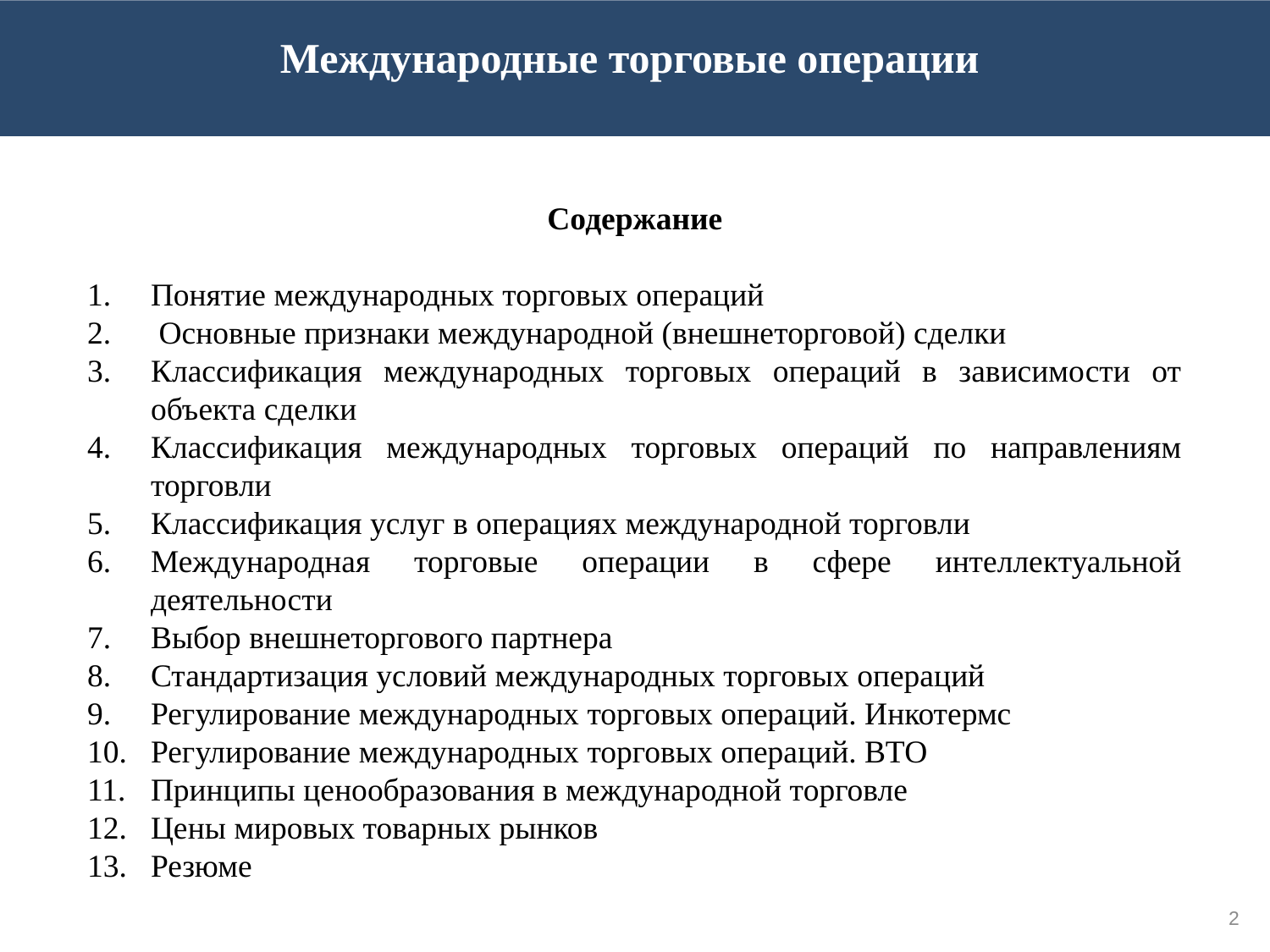

Международные торговые операции
Содержание

Понятие международных торговых операций
 Основные признаки международной (внешнеторговой) сделки
Классификация международных торговых операций в зависимости от объекта сделки
Классификация международных торговых операций по направлениям торговли
Классификация услуг в операциях международной торговли
Международная торговые операции в сфере интеллектуальной деятельности
Выбор внешнеторгового партнера
Стандартизация условий международных торговых операций
Регулирование международных торговых операций. Инкотермс
Регулирование международных торговых операций. ВТО
Принципы ценообразования в международной торговле
Цены мировых товарных рынков
Резюме
2